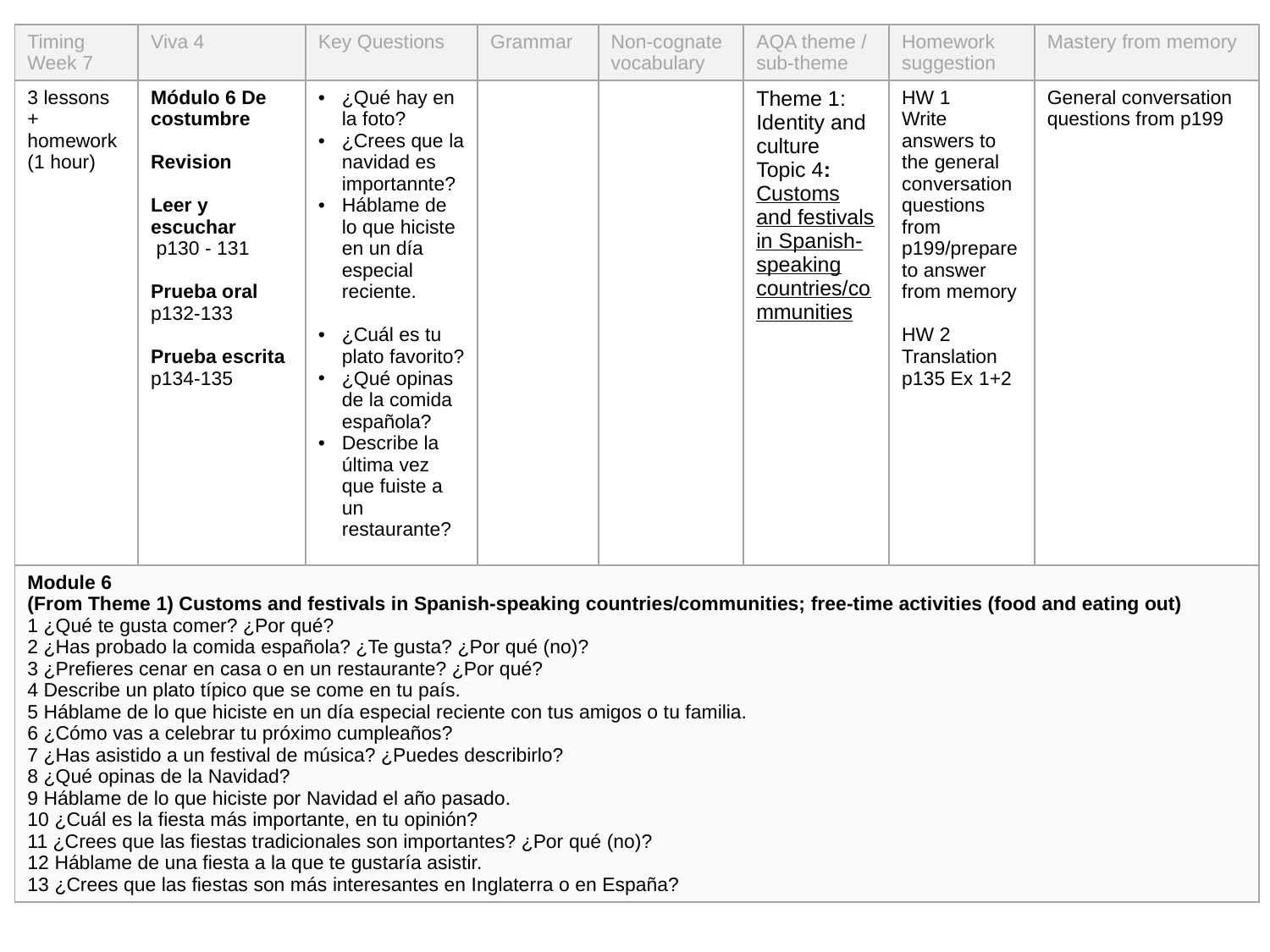

| Timing Week 7 | Viva 4 | Key Questions | Grammar | Non-cognate vocabulary | AQA theme / sub-theme | Homework suggestion | Mastery from memory |
| --- | --- | --- | --- | --- | --- | --- | --- |
| 3 lessons + homework (1 hour) | Módulo 6 De costumbre Revision Leer y escuchar p130 - 131 Prueba oral p132-133 Prueba escrita p134-135 | ¿Qué hay en la foto? ¿Crees que la navidad es importannte? Háblame de lo que hiciste en un día especial reciente. ¿Cuál es tu plato favorito? ¿Qué opinas de la comida española? Describe la última vez que fuiste a un restaurante? |  |  | Theme 1: Identity and culture Topic 4: Customs and festivals in Spanish-speaking countries/communities | HW 1 Write answers to the general conversation questions from p199/prepare to answer from memory HW 2 Translation p135 Ex 1+2 | General conversation questions from p199 |
| Module 6 (From Theme 1) Customs and festivals in Spanish-speaking countries/communities; free-time activities (food and eating out) 1 ¿Qué te gusta comer? ¿Por qué? 2 ¿Has probado la comida española? ¿Te gusta? ¿Por qué (no)? 3 ¿Prefieres cenar en casa o en un restaurante? ¿Por qué? 4 Describe un plato típico que se come en tu país. 5 Háblame de lo que hiciste en un día especial reciente con tus amigos o tu familia. 6 ¿Cómo vas a celebrar tu próximo cumpleaños? 7 ¿Has asistido a un festival de música? ¿Puedes describirlo? 8 ¿Qué opinas de la Navidad? 9 Háblame de lo que hiciste por Navidad el año pasado. 10 ¿Cuál es la fiesta más importante, en tu opinión? 11 ¿Crees que las fiestas tradicionales son importantes? ¿Por qué (no)? 12 Háblame de una fiesta a la que te gustaría asistir. 13 ¿Crees que las fiestas son más interesantes en Inglaterra o en España? |  |  |  |  |  |  |  |